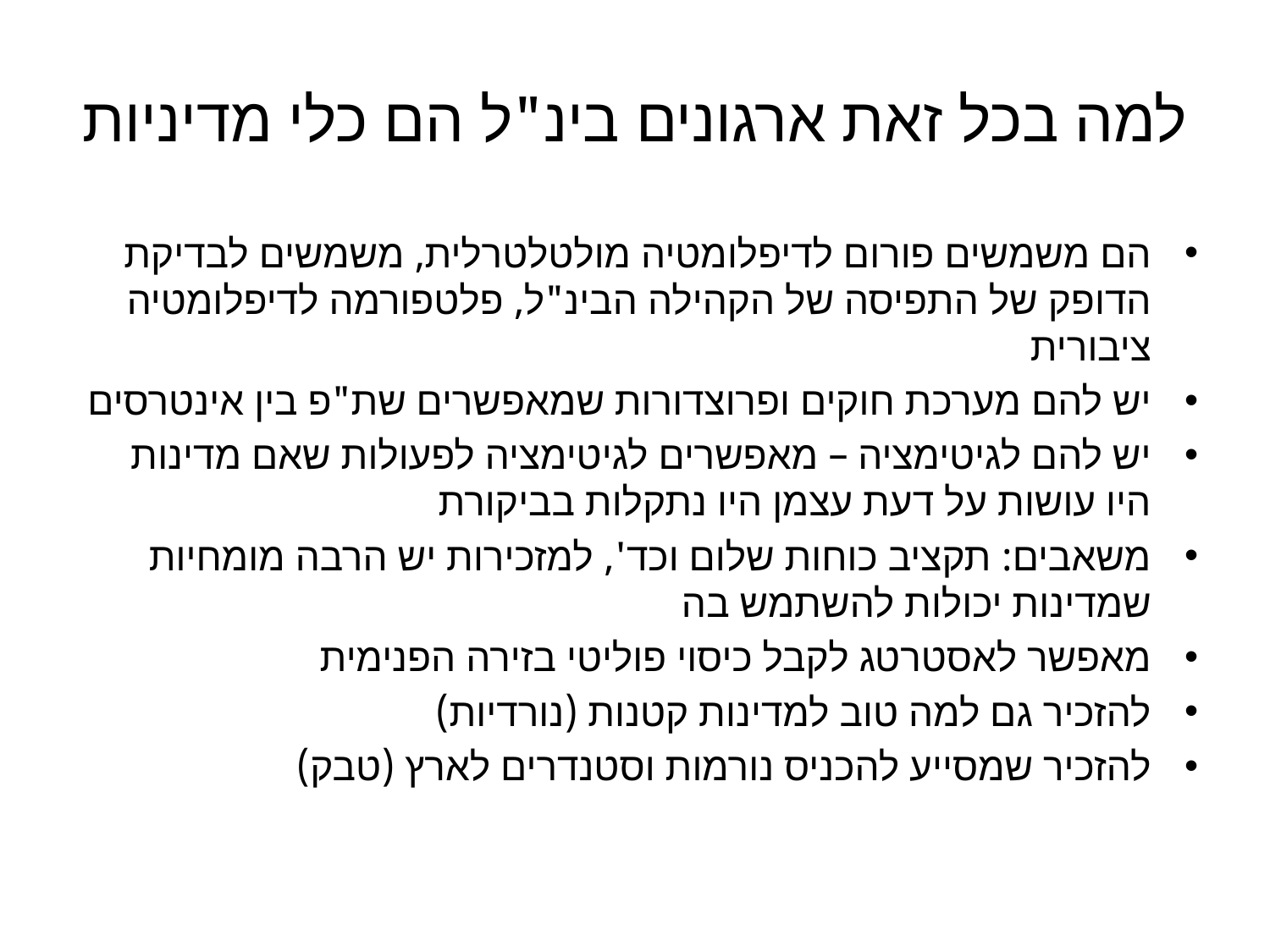

# למה בכל זאת ארגונים בינ"ל הם כלי מדיניות
הם משמשים פורום לדיפלומטיה מולטלטרלית, משמשים לבדיקת הדופק של התפיסה של הקהילה הבינ"ל, פלטפורמה לדיפלומטיה ציבורית
יש להם מערכת חוקים ופרוצדורות שמאפשרים שת"פ בין אינטרסים
יש להם לגיטימציה – מאפשרים לגיטימציה לפעולות שאם מדינות היו עושות על דעת עצמן היו נתקלות בביקורת
משאבים: תקציב כוחות שלום וכד', למזכירות יש הרבה מומחיות שמדינות יכולות להשתמש בה
מאפשר לאסטרטג לקבל כיסוי פוליטי בזירה הפנימית
להזכיר גם למה טוב למדינות קטנות (נורדיות)
להזכיר שמסייע להכניס נורמות וסטנדרים לארץ (טבק)